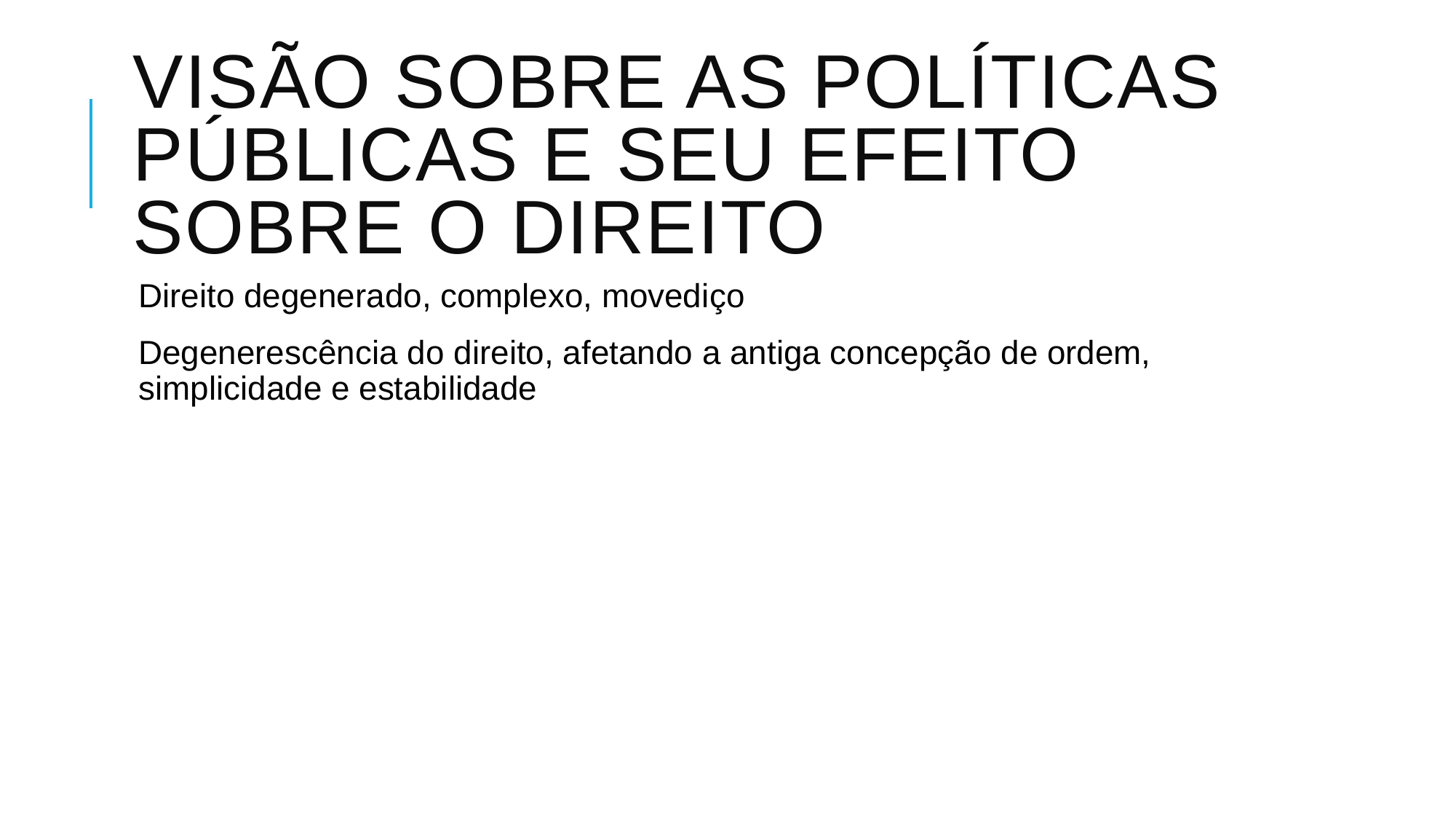

# Visão sobre as políticas públicas e seu efeito sobre o direito
Direito degenerado, complexo, movediço
Degenerescência do direito, afetando a antiga concepção de ordem, simplicidade e estabilidade